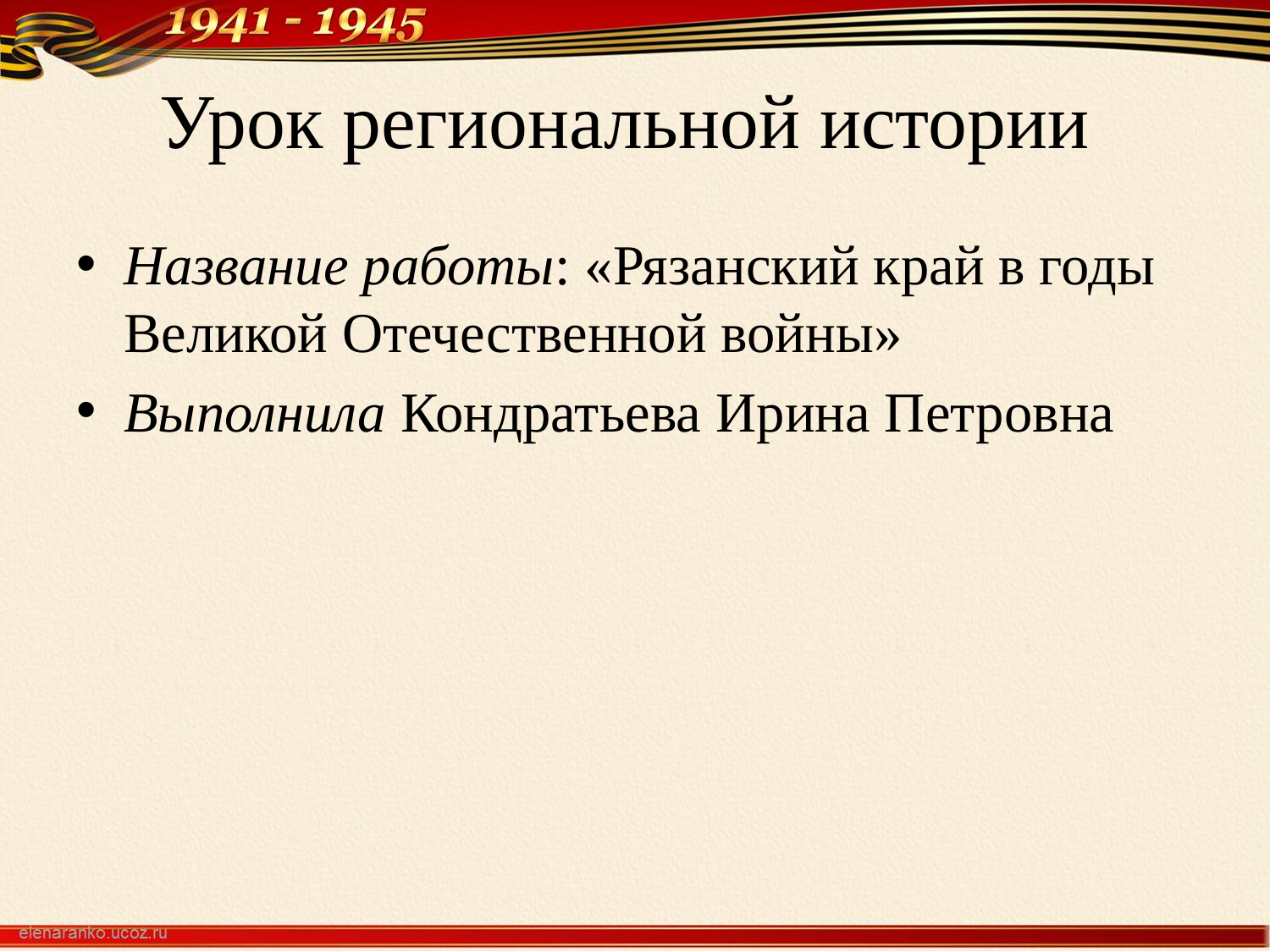

# Урок региональной истории
Название работы: «Рязанский край в годы Великой Отечественной войны»
Выполнила Кондратьева Ирина Петровна